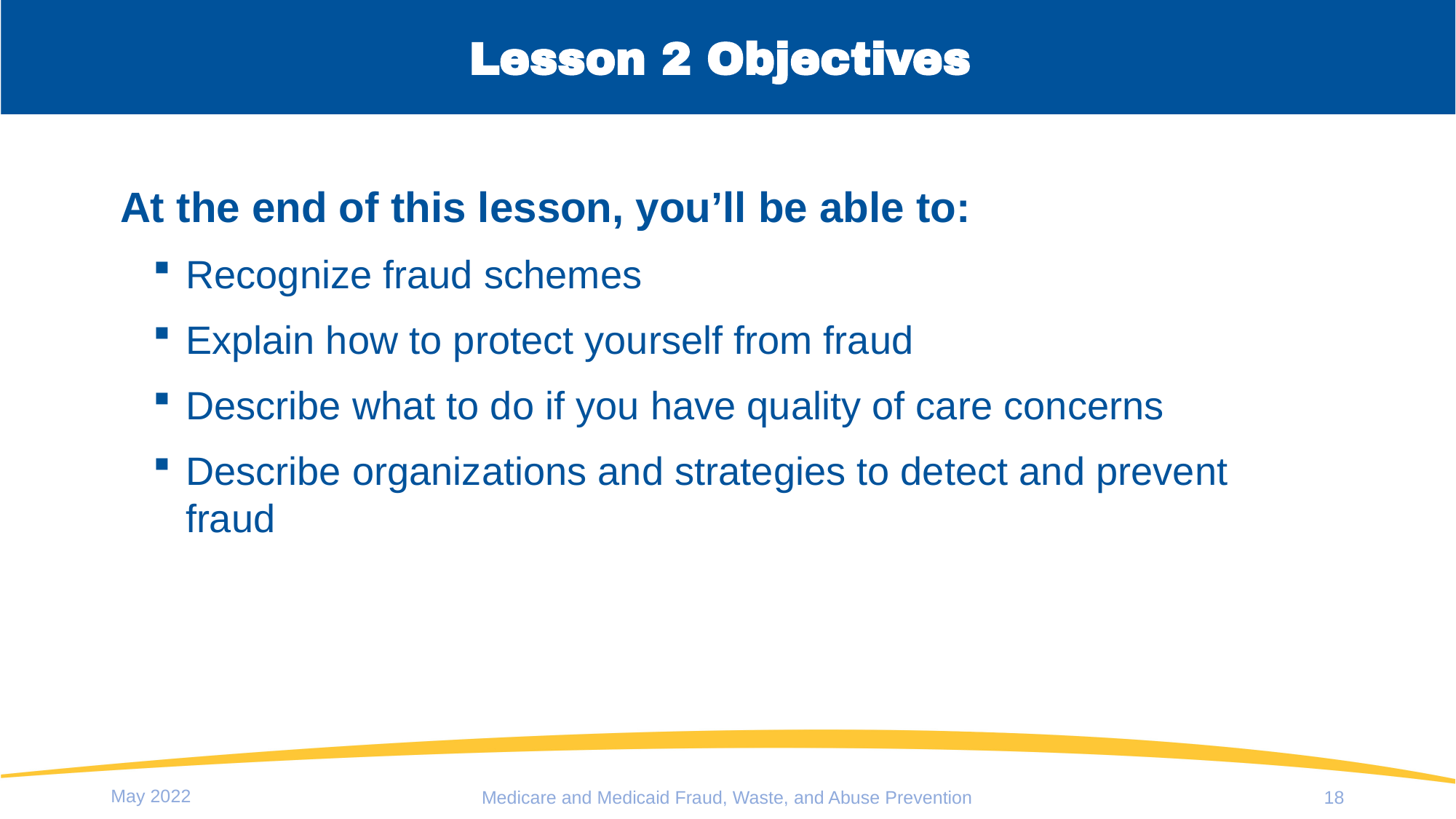

# Lesson 2 Objectives
At the end of this lesson, you’ll be able to:
Recognize fraud schemes
Explain how to protect yourself from fraud
Describe what to do if you have quality of care concerns
Describe organizations and strategies to detect and prevent fraud
May 2022
Medicare and Medicaid Fraud, Waste, and Abuse Prevention
18